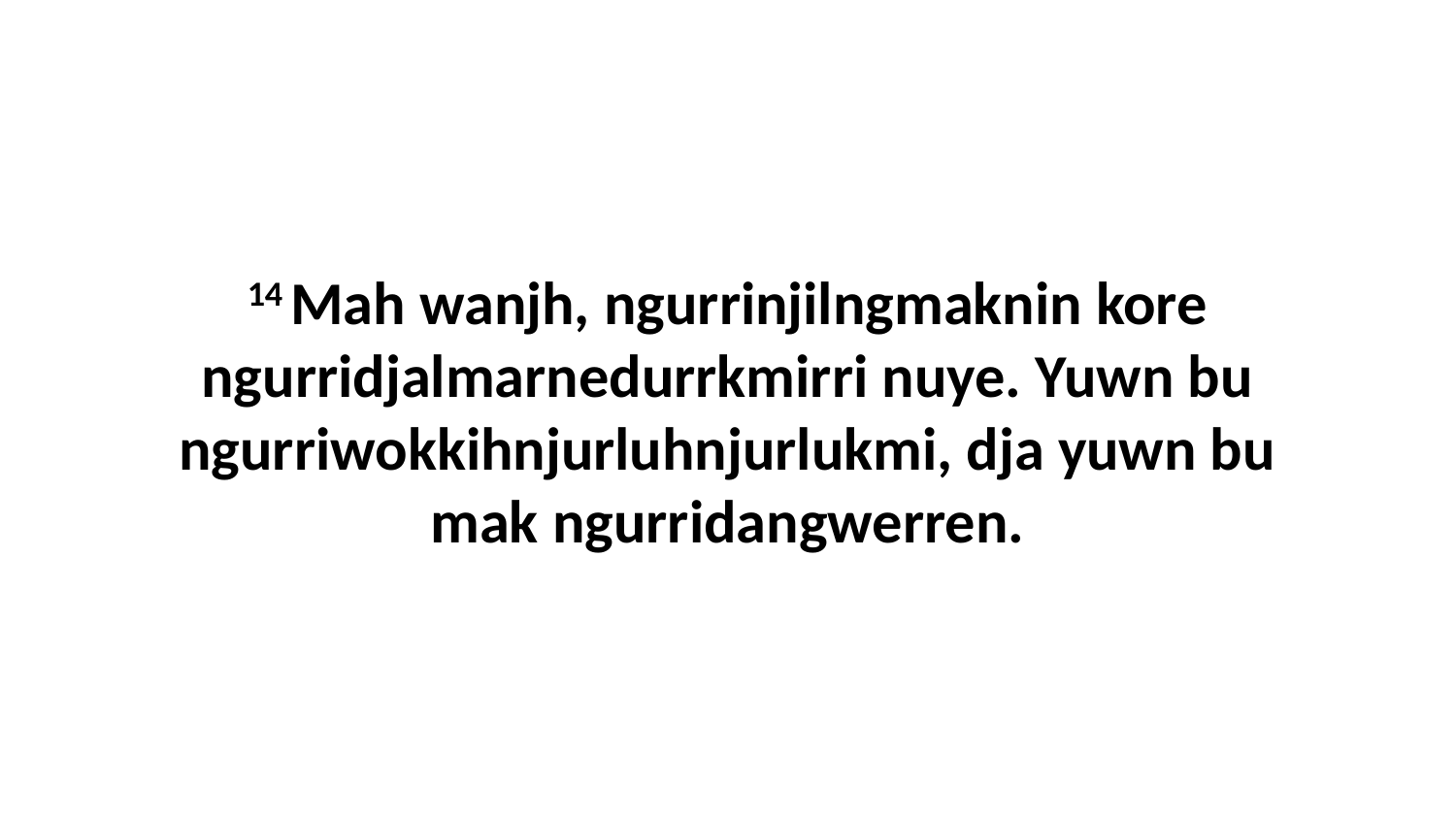

14 Mah wanjh, ngurrinjilngmaknin kore ngurridjalmarnedurrkmirri nuye. Yuwn bu ngurriwokkihnjurluhnjurlukmi, dja yuwn bu mak ngurridangwerren.